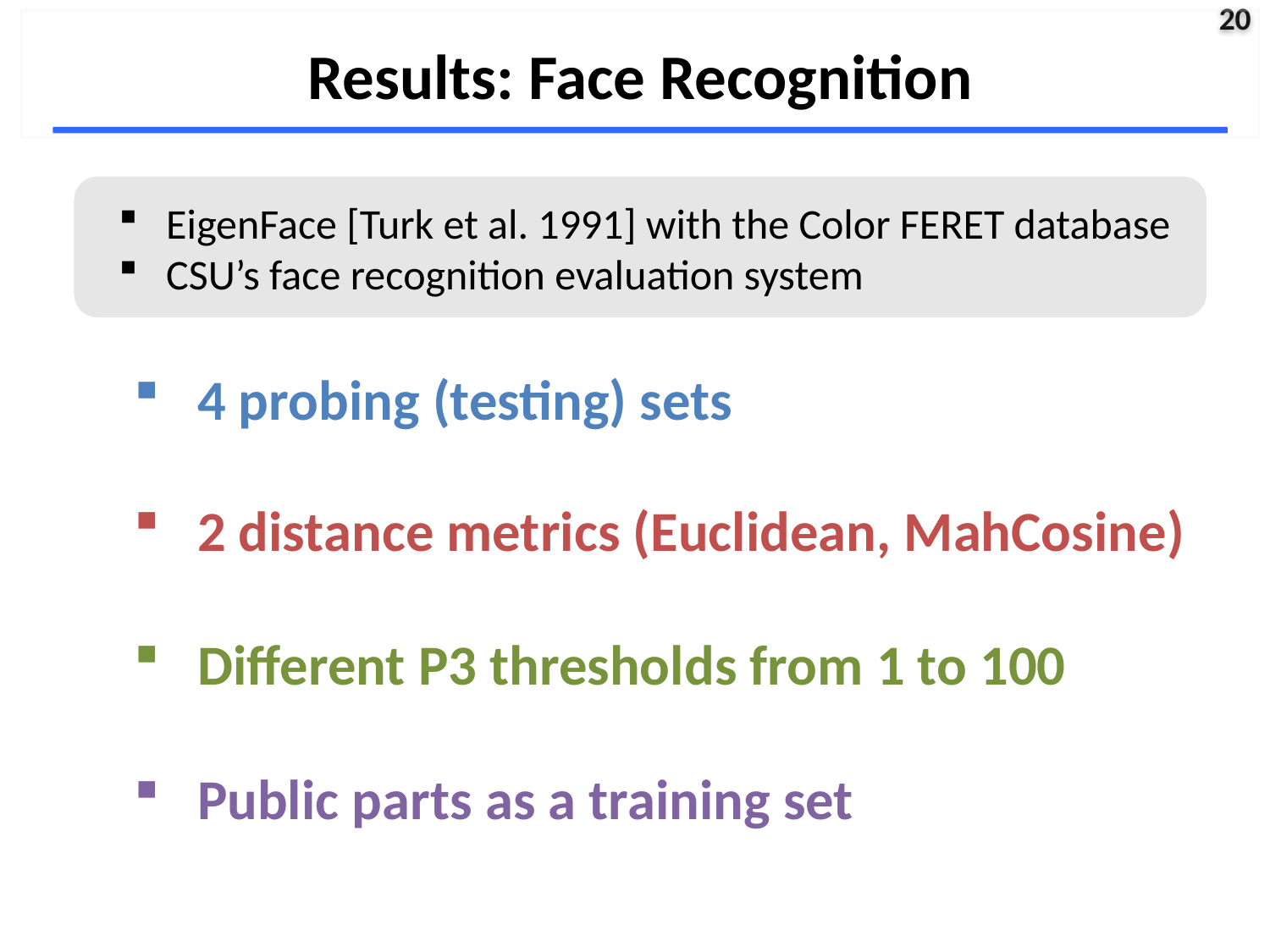

Results: Face Recognition

EigenFace [Turk et al. 1991] with the Color FERET database
CSU’s face recognition evaluation system
4 probing (testing) sets
2 distance metrics (Euclidean, MahCosine)
Different P3 thresholds from 1 to 100
Public parts as a training set